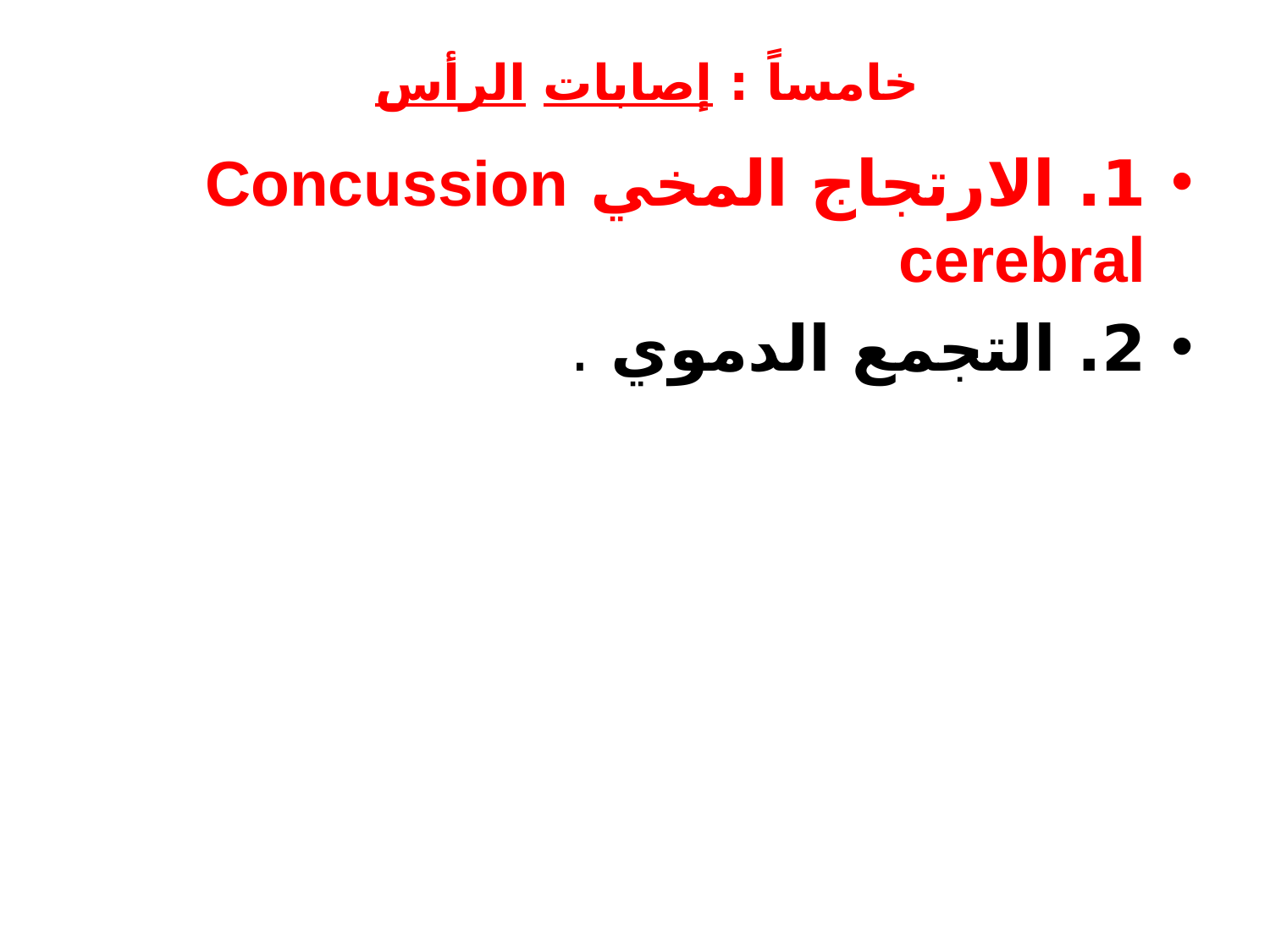

# خامساً : إصابات الرأس
1. الارتجاج المخي Concussion cerebral
2. التجمع الدموي .